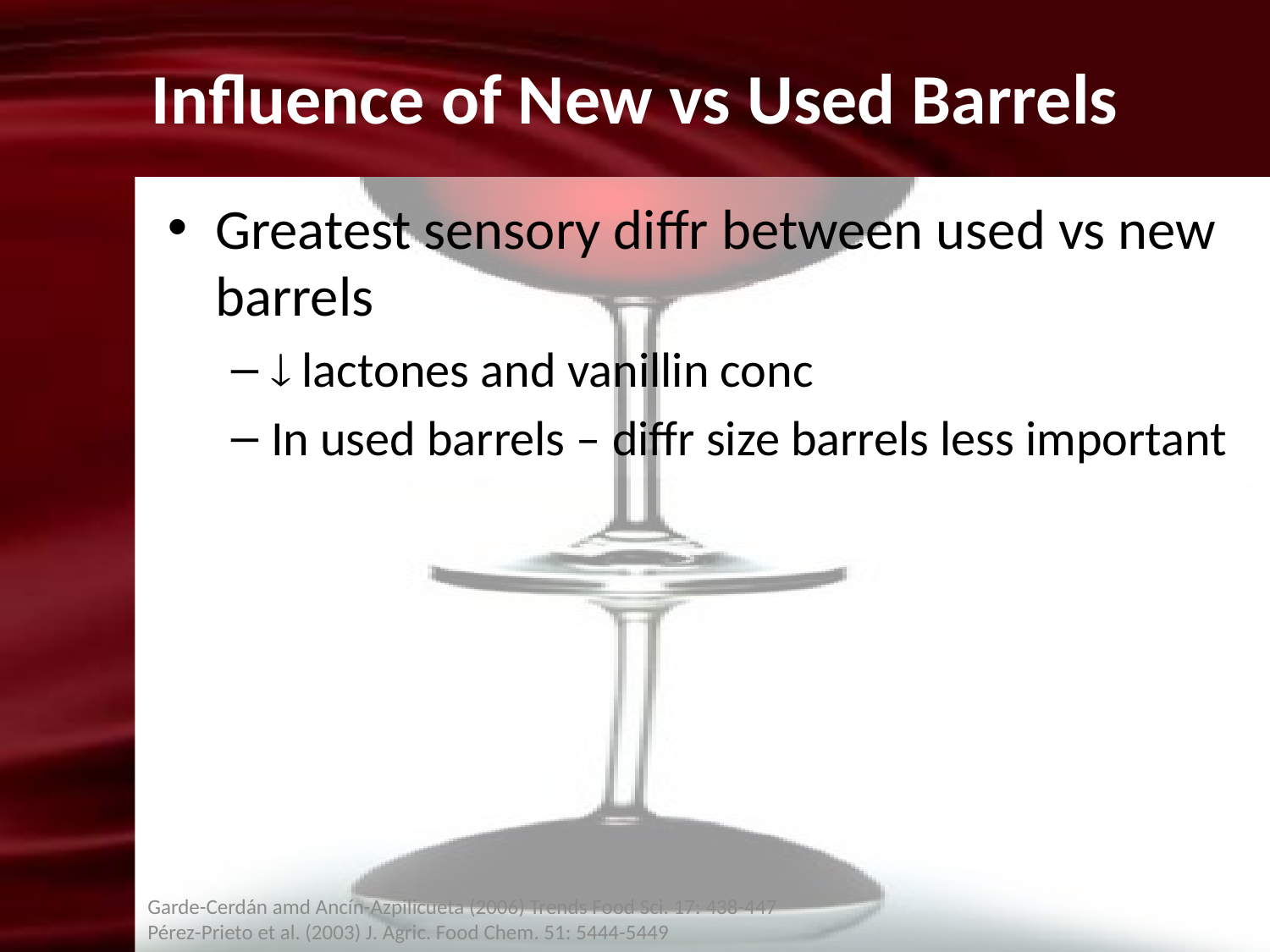

# Influence of New vs Used Barrels
Greatest sensory diffr between used vs new barrels
↓ lactones and vanillin conc
In used barrels – diffr size barrels less important
Garde-Cerdán amd Ancín-Azpilicueta (2006) Trends Food Sci. 17: 438-447
Pérez-Prieto et al. (2003) J. Agric. Food Chem. 51: 5444-5449
.